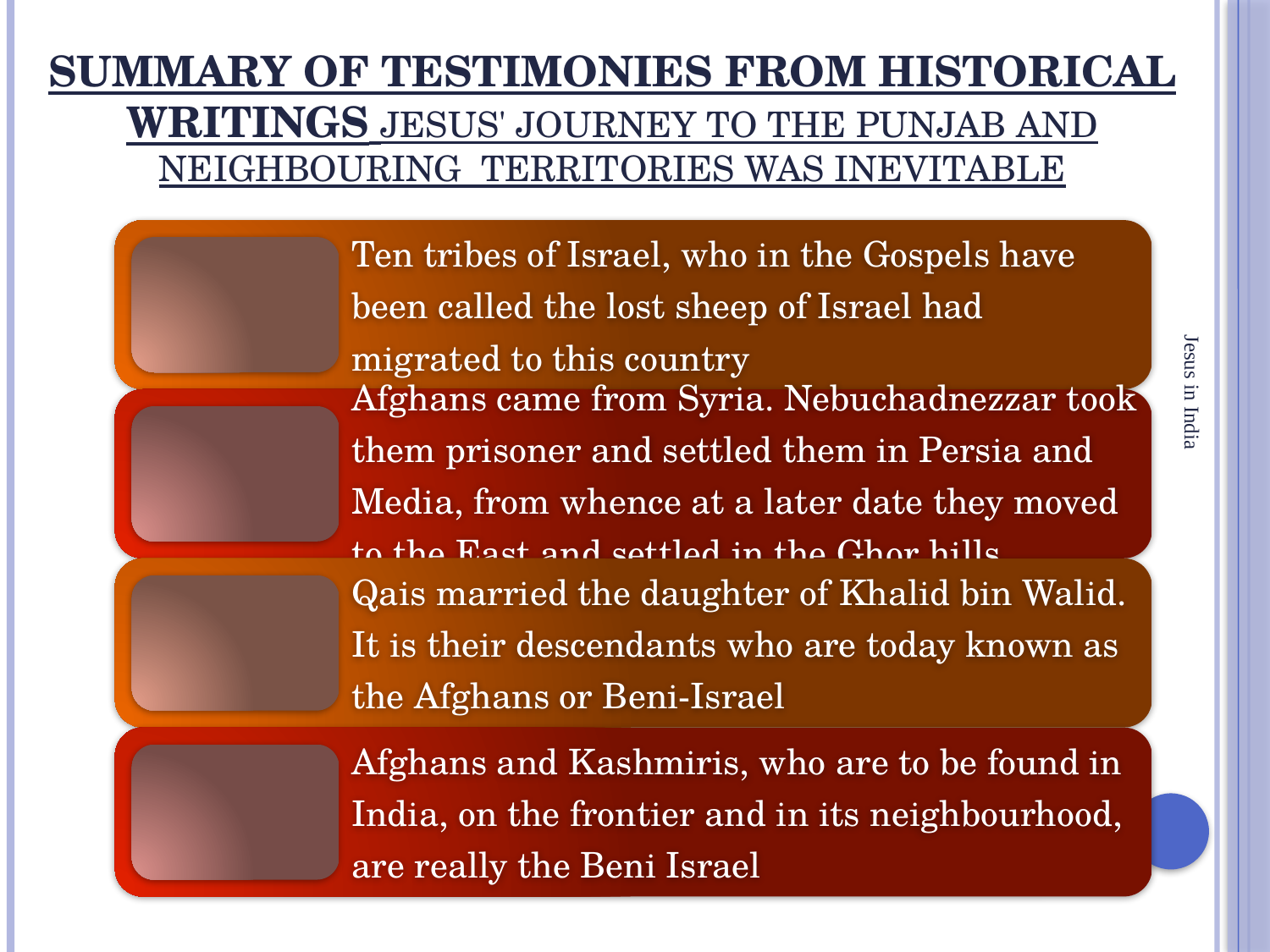

# Summary of testimonies from Historical Writings Jesus' Journey to the Punjab and Neighbouring  Territories was Inevitable
Ten tribes of Israel, who in the Gospels have been called the lost sheep of Israel had migrated to this country
Afghans came from Syria. Nebuchadnezzar took them prisoner and settled them in Persia and Media, from whence at a later date they moved to the East and settled in the Ghor hills
Afghans and Kashmiris, who are to be found in India, on the frontier and in its neighbourhood, are really the Beni Israel
Qais married the daughter of Khalid bin Walid. It is their descendants who are today known as the Afghans or Beni-Israel
Jesus in India